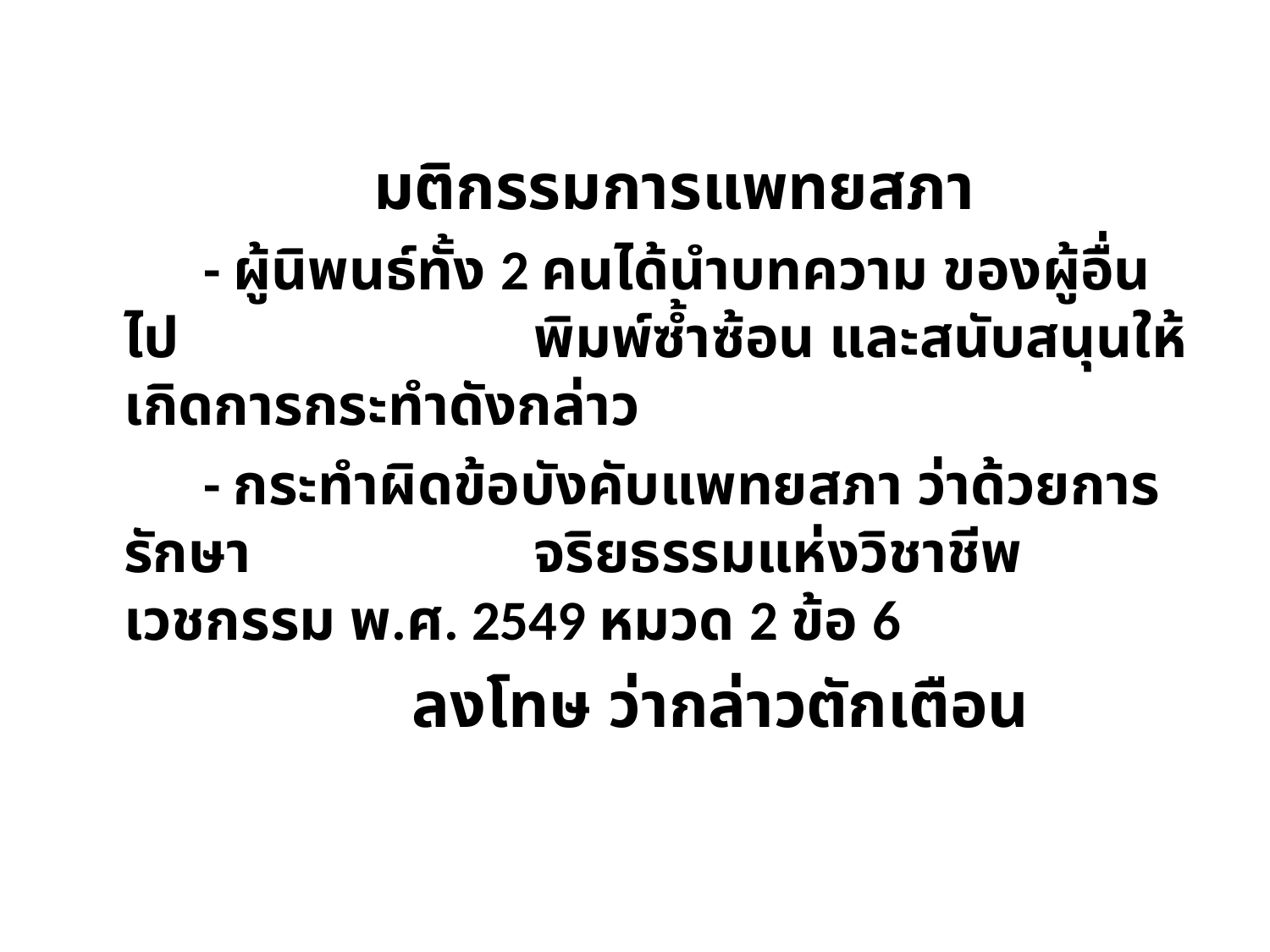

มติกรรมการแพทยสภา
          - ผู้นิพนธ์ทั้ง 2 คนได้นำบทความ ของผู้อื่นไป                	  พิมพ์ซ้ำซ้อน และสนับสนุนให้เกิดการกระทำดังกล่าว
          - กระทำผิดข้อบังคับแพทยสภา ว่าด้วยการรักษา 	   	  จริยธรรมแห่งวิชาชีพเวชกรรม พ.ศ. 2549 หมวด 2 ข้อ 6
                       ลงโทษ ว่ากล่าวตักเตือน